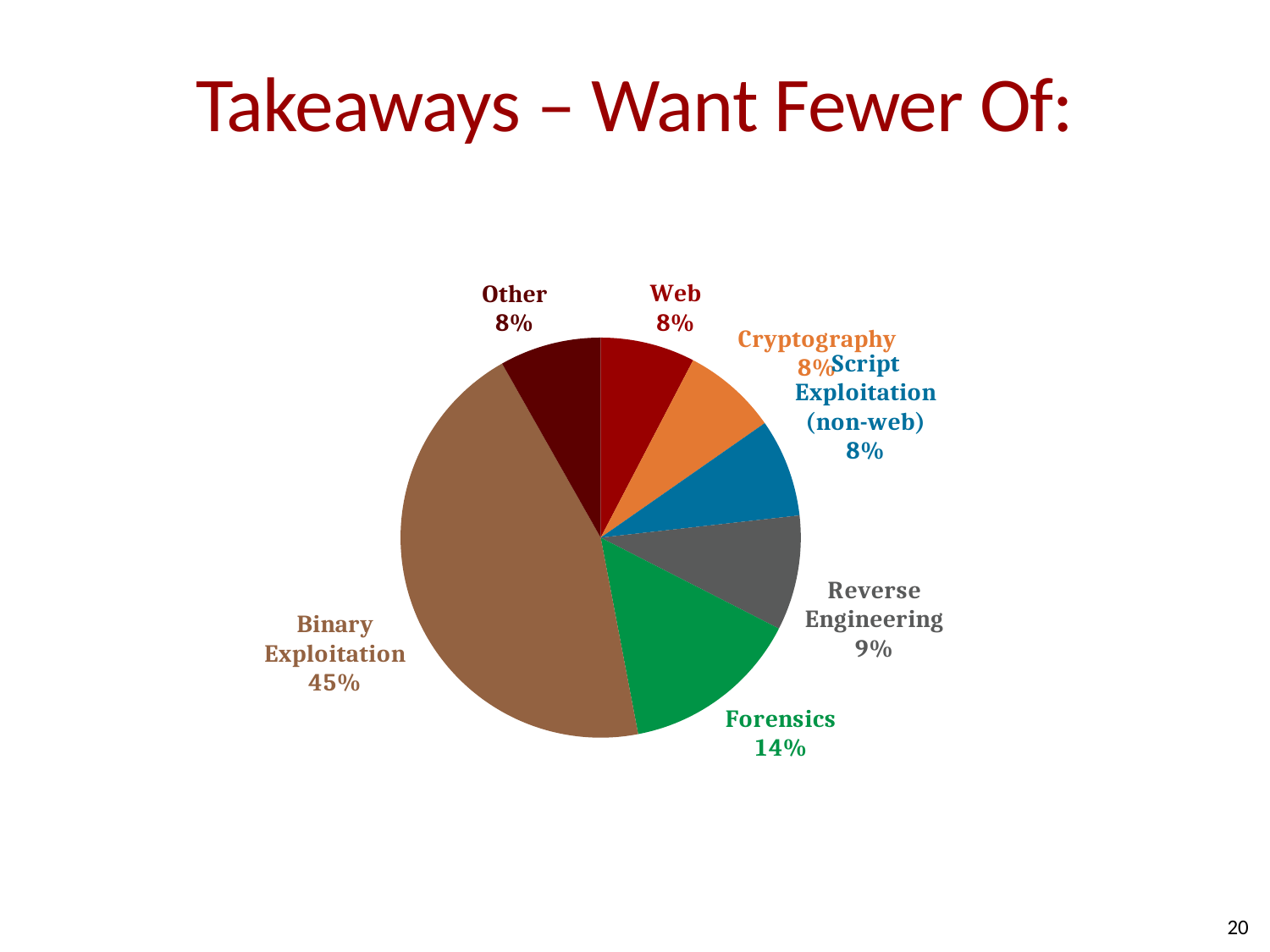

# Takeaways – Want Fewer Of:

### Chart

| Category |  |
|---|---|
| Web | 28.0 |
| Cryptography | 28.0 |
| Script Exploitation (non-web) | 29.0 |
| Reverse Engineering | 34.0 |
| Forensics | 53.0 |
| Binary Exploitation | 164.0 |
| Other | 30.0 |
20